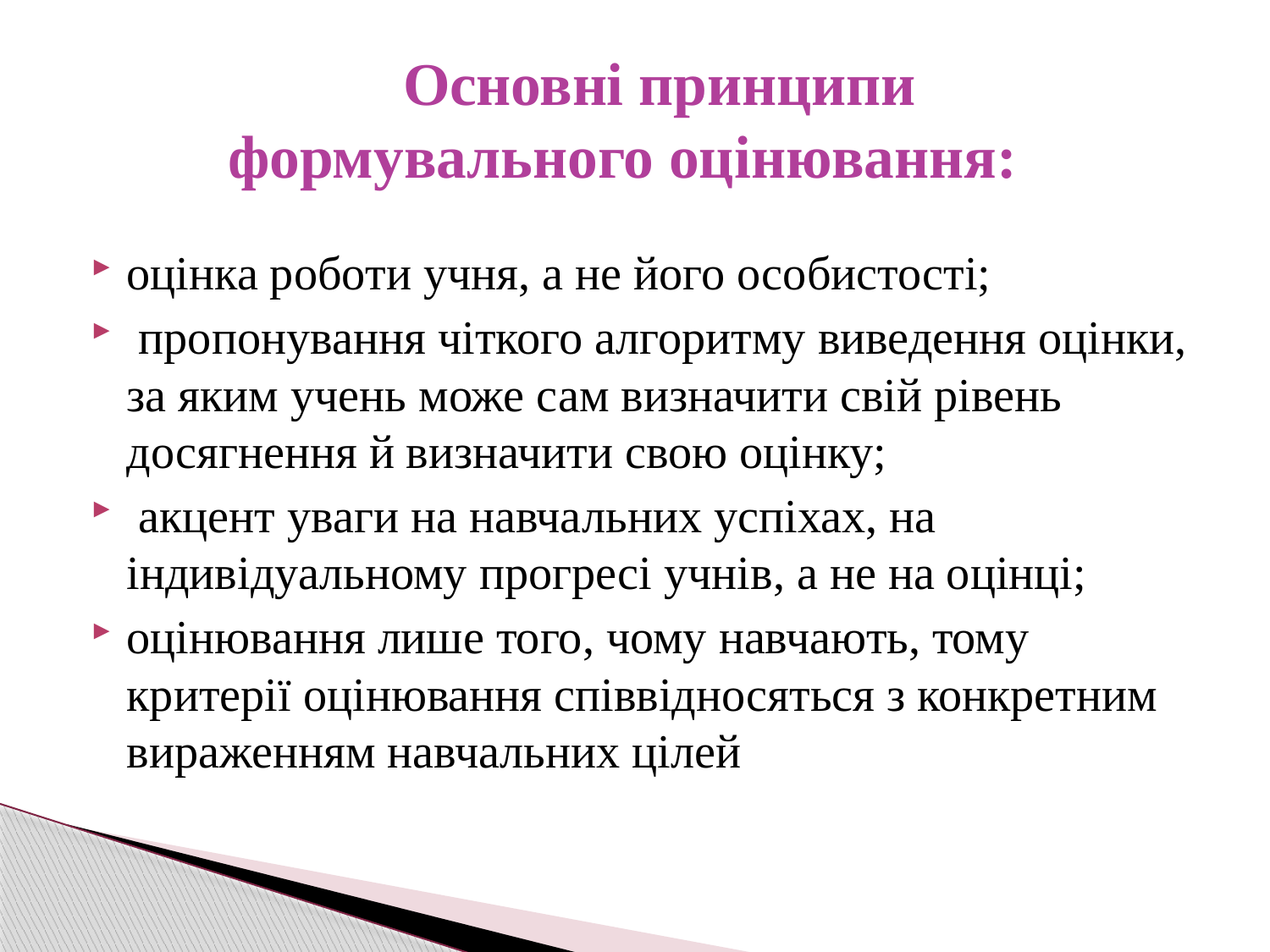

# Основні принципи формувального оцінювання:
оцінка роботи учня, а не його особистості;
 пропонування чіткого алгоритму виведення оцінки, за яким учень може сам визначити свій рівень досягнення й визначити свою оцінку;
 акцент уваги на навчальних успіхах, на індивідуальному прогресі учнів, а не на оцінці;
оцінювання лише того, чому навчають, тому критерії оцінювання співвідносяться з конкретним вираженням навчальних цілей